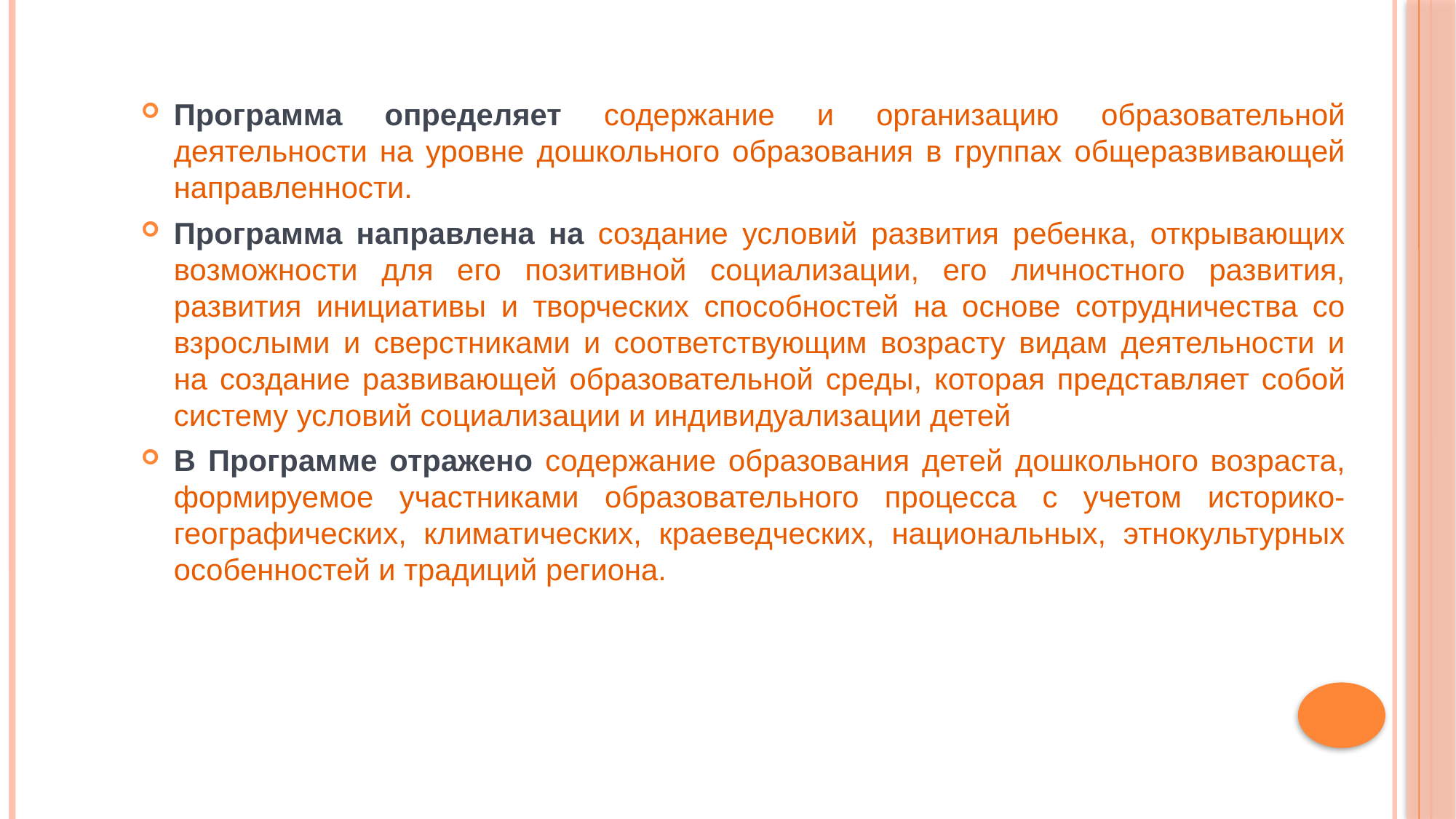

Программа определяет содержание и организацию образовательной деятельности на уровне дошкольного образования в группах общеразвивающей направленности.
Программа направлена на создание условий развития ребенка, открывающих возможности для его позитивной социализации, его личностного развития, развития инициативы и творческих способностей на основе сотрудничества со взрослыми и сверстниками и соответствующим возрасту видам деятельности и на создание развивающей образовательной среды, которая представляет собой систему условий социализации и индивидуализации детей
В Программе отражено содержание образования детей дошкольного возраста, формируемое участниками образовательного процесса с учетом историко-географических, климатических, краеведческих, национальных, этнокультурных особенностей и традиций региона.